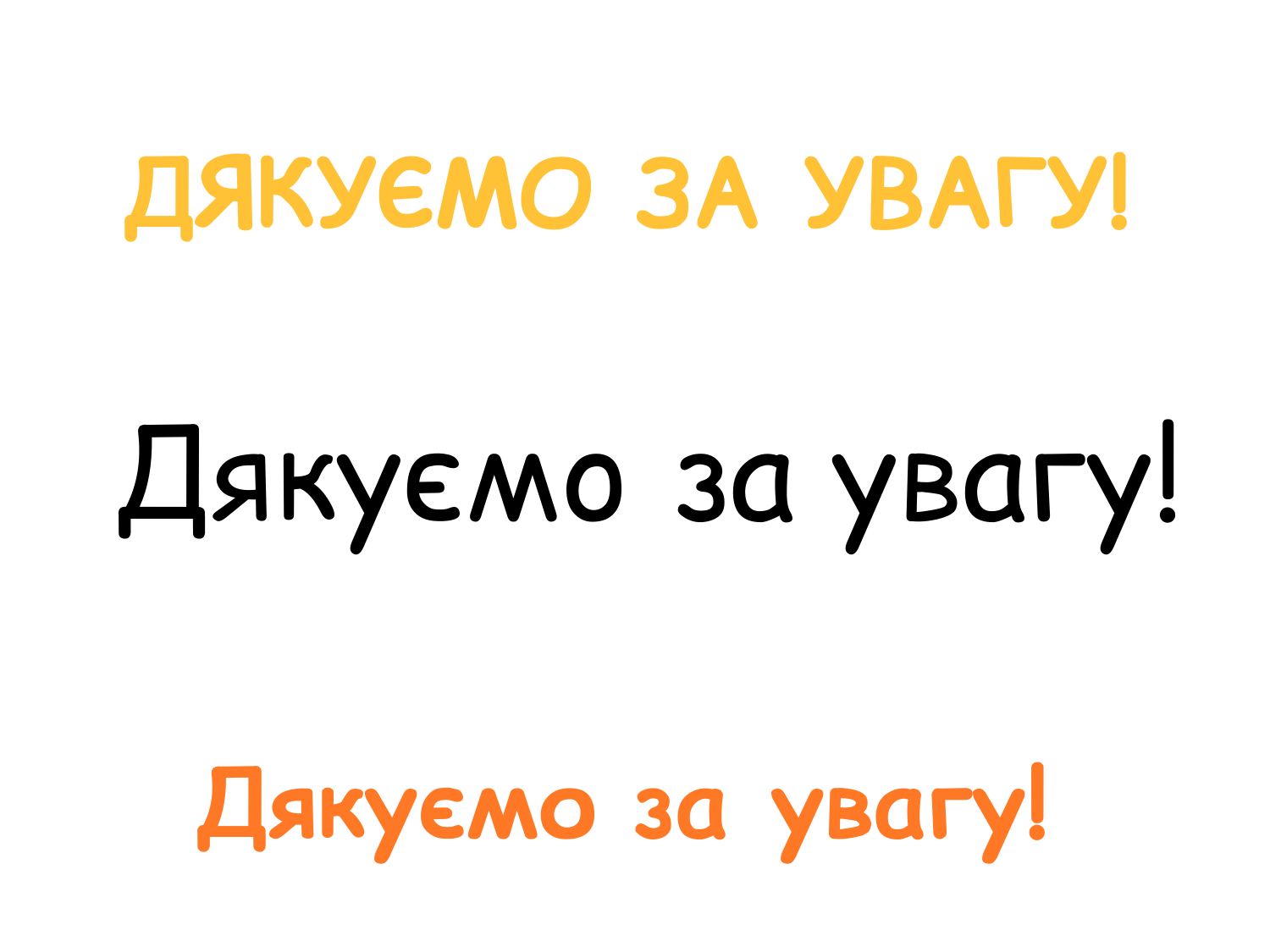

Дякуємо за увагу!
Дякуємо за увагу!
Дякуємо за увагу!